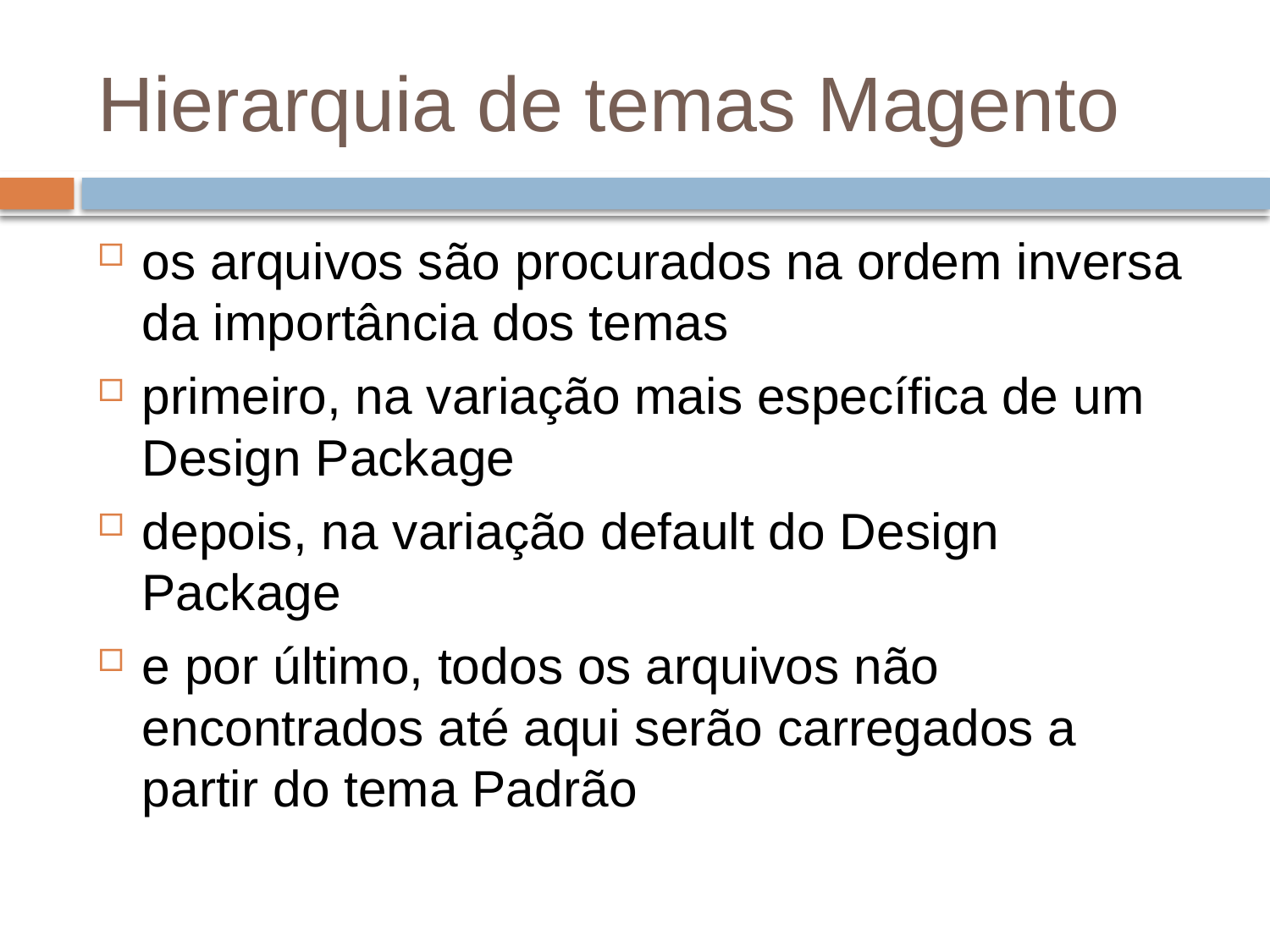

# Hierarquia de temas Magento
os arquivos são procurados na ordem inversa da importância dos temas
primeiro, na variação mais específica de um Design Package
depois, na variação default do Design Package
e por último, todos os arquivos não encontrados até aqui serão carregados a partir do tema Padrão